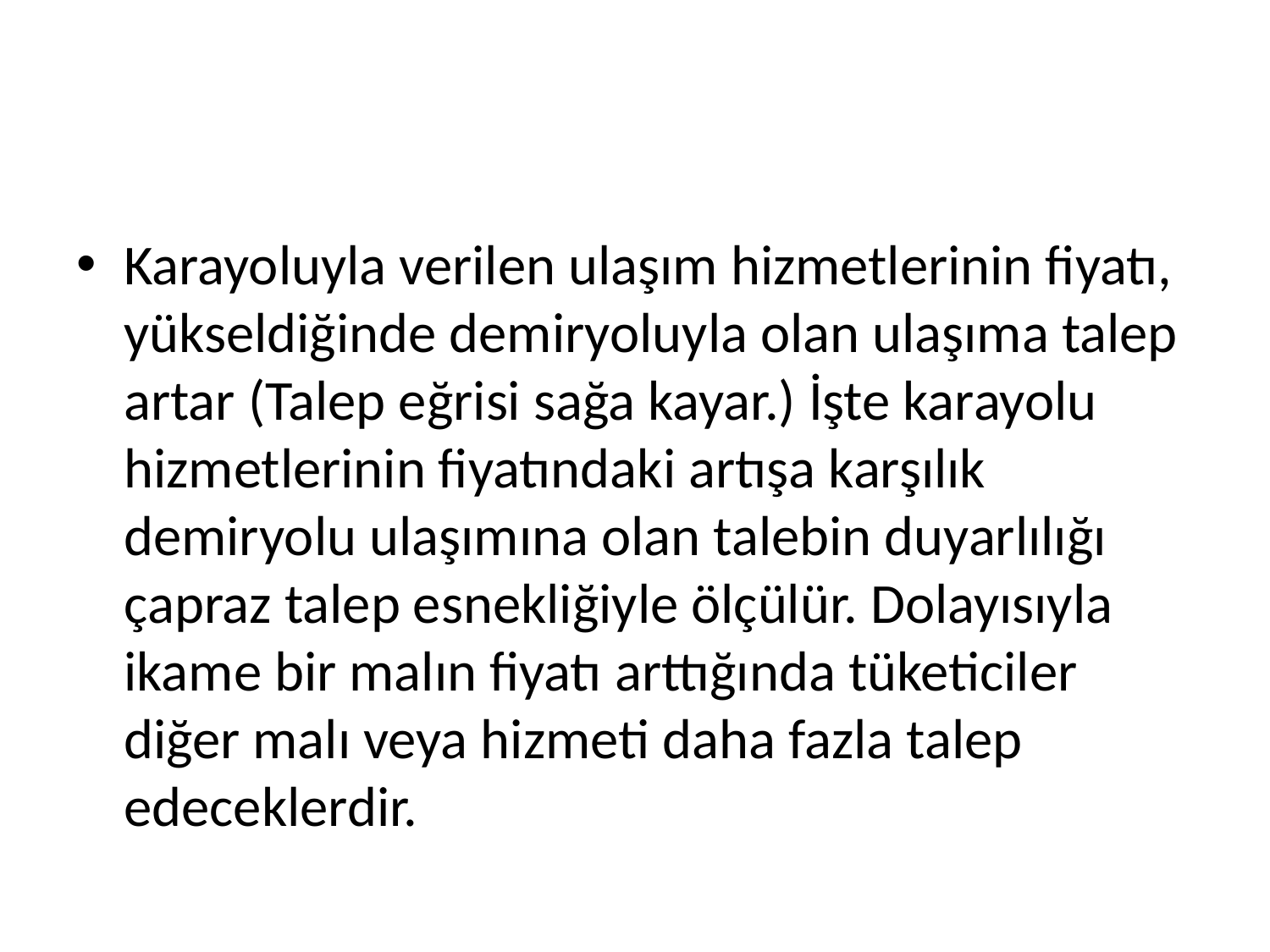

#
Karayoluyla verilen ulaşım hizmetlerinin fiyatı, yükseldiğinde demiryoluyla olan ulaşıma talep artar (Talep eğrisi sağa kayar.) İşte karayolu hizmetlerinin fiyatındaki artışa karşılık demiryolu ulaşımına olan talebin duyarlılığı çapraz talep esnekliğiyle ölçülür. Dolayısıyla ikame bir malın fiyatı arttığında tüketiciler diğer malı veya hizmeti daha fazla talep edeceklerdir.